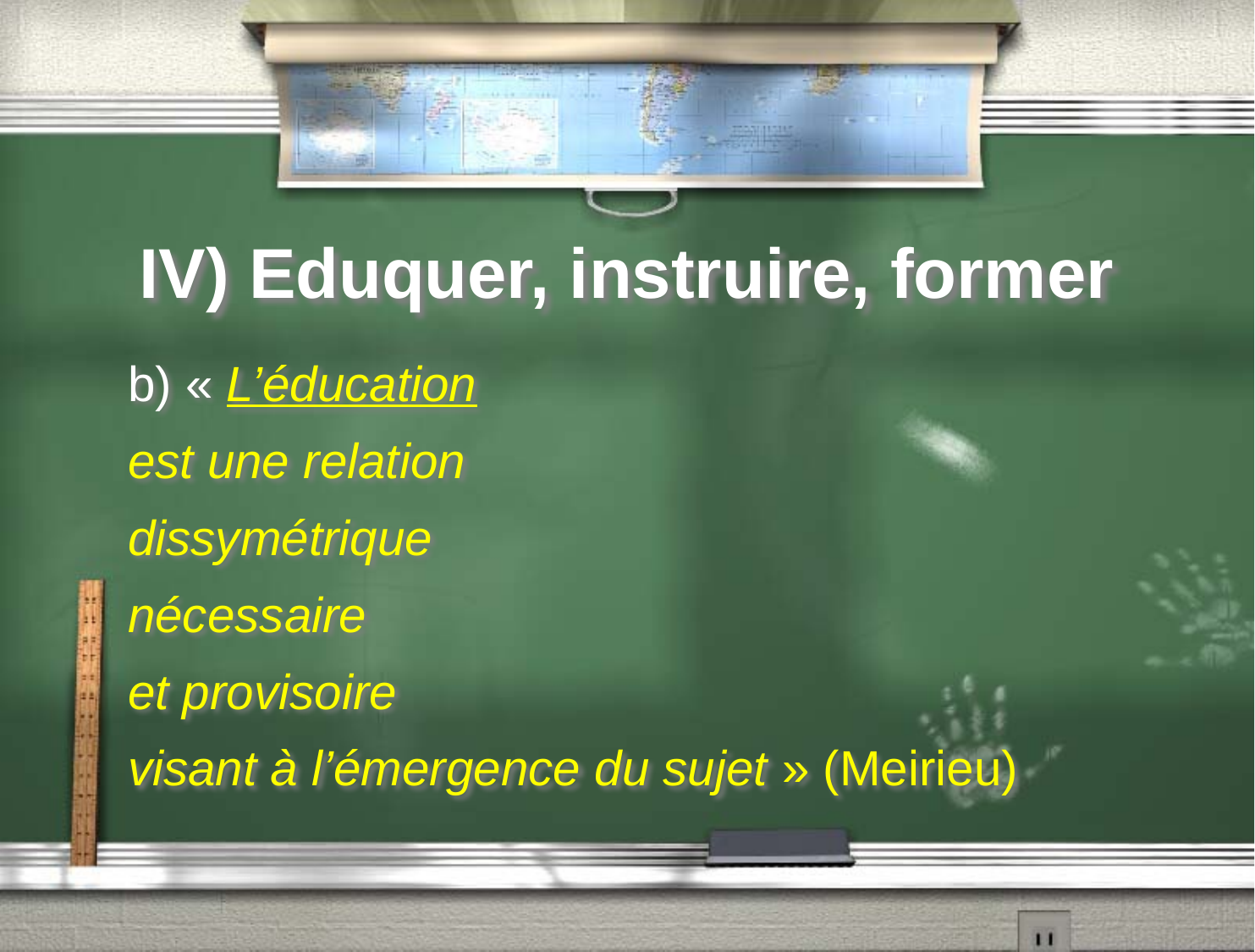

# IV) Eduquer, instruire, former
b) « L’éducation
est une relation
dissymétrique
nécessaire
et provisoire
visant à l’émergence du sujet » (Meirieu)